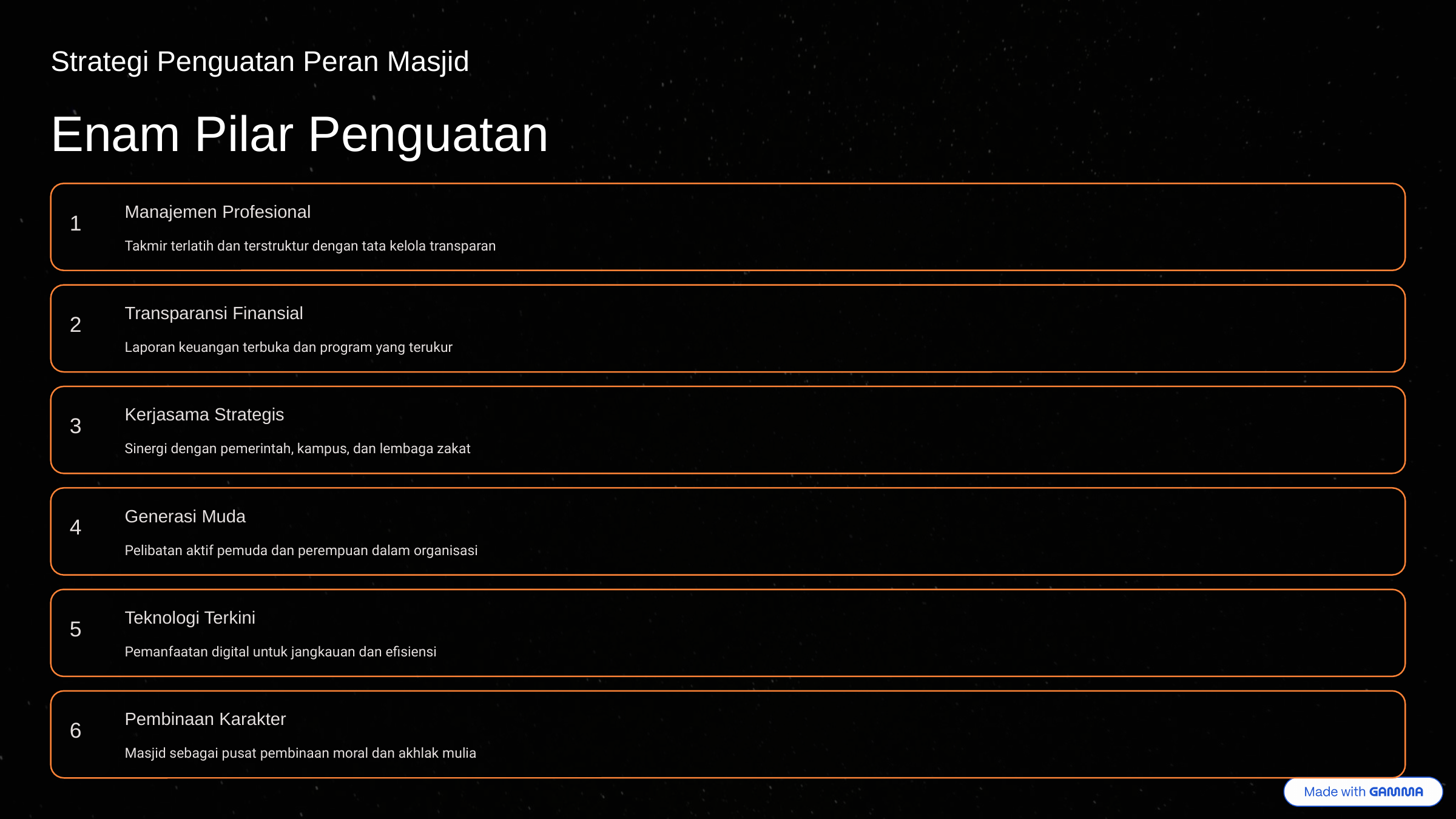

Strategi Penguatan Peran Masjid
Enam Pilar Penguatan

Manajemen Profesional
1
Takmir terlatih dan terstruktur dengan tata kelola transparan

Transparansi Finansial
2
Laporan keuangan terbuka dan program yang terukur

Kerjasama Strategis
3
Sinergi dengan pemerintah, kampus, dan lembaga zakat

Generasi Muda
4
Pelibatan aktif pemuda dan perempuan dalam organisasi

Teknologi Terkini
5
Pemanfaatan digital untuk jangkauan dan efisiensi

Pembinaan Karakter
6
Masjid sebagai pusat pembinaan moral dan akhlak mulia